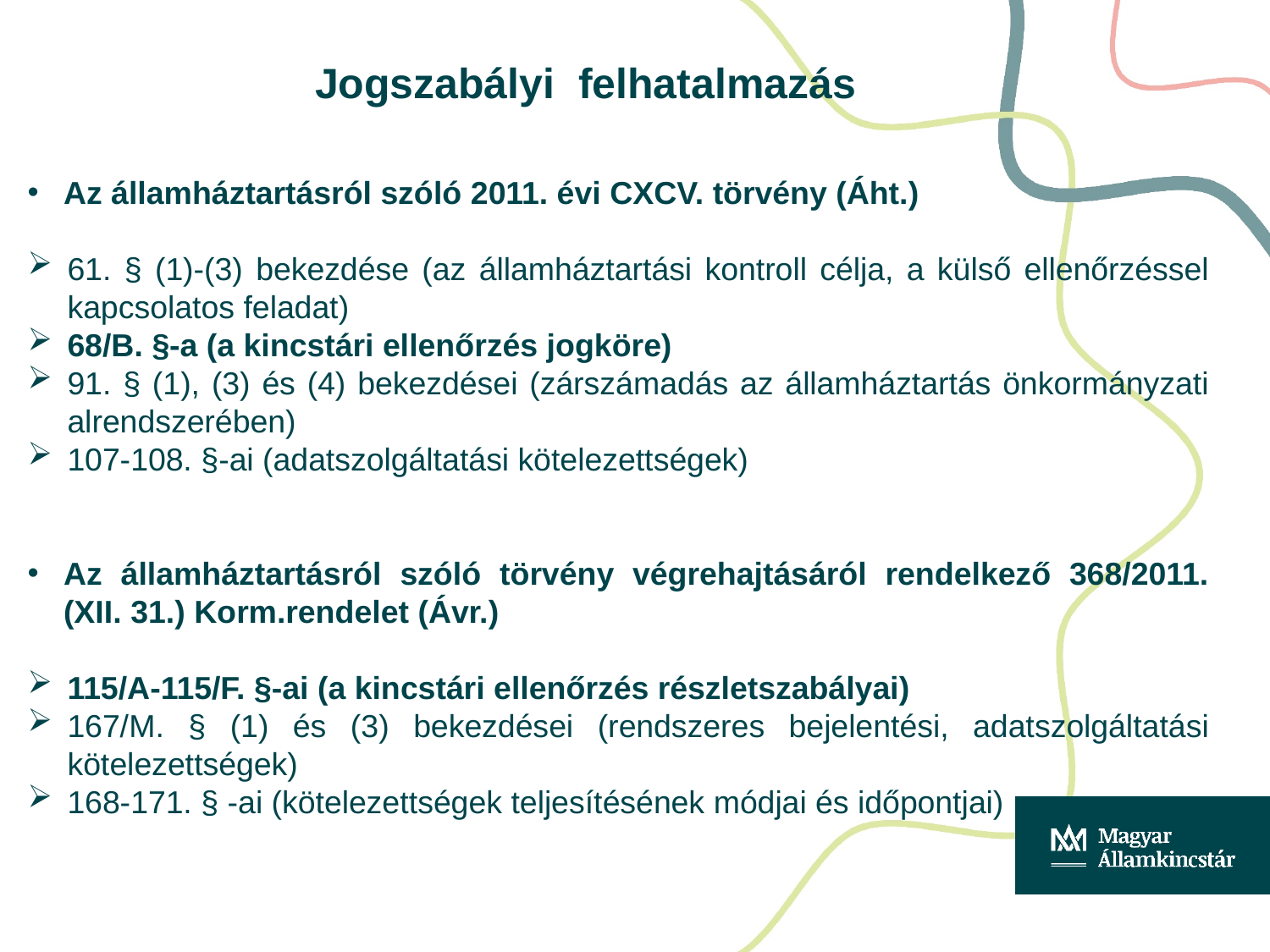

# Jogszabályi  felhatalmazás
Az államháztartásról szóló 2011. évi CXCV. törvény (Áht.)

61. § (1)-(3) bekezdése (az államháztartási kontroll célja, a külső ellenőrzéssel kapcsolatos feladat)
68/B. §-a (a kincstári ellenőrzés jogköre)
91. § (1), (3) és (4) bekezdései (zárszámadás az államháztartás önkormányzati alrendszerében)
107-108. §-ai (adatszolgáltatási kötelezettségek)

Az államháztartásról szóló törvény végrehajtásáról rendelkező 368/2011. (XII. 31.) Korm.rendelet (Ávr.)

115/A-115/F. §-ai (a kincstári ellenőrzés részletszabályai)
167/M. § (1) és (3) bekezdései (rendszeres bejelentési, adatszolgáltatási kötelezettségek)
168-171. § -ai (kötelezettségek teljesítésének módjai és időpontjai)